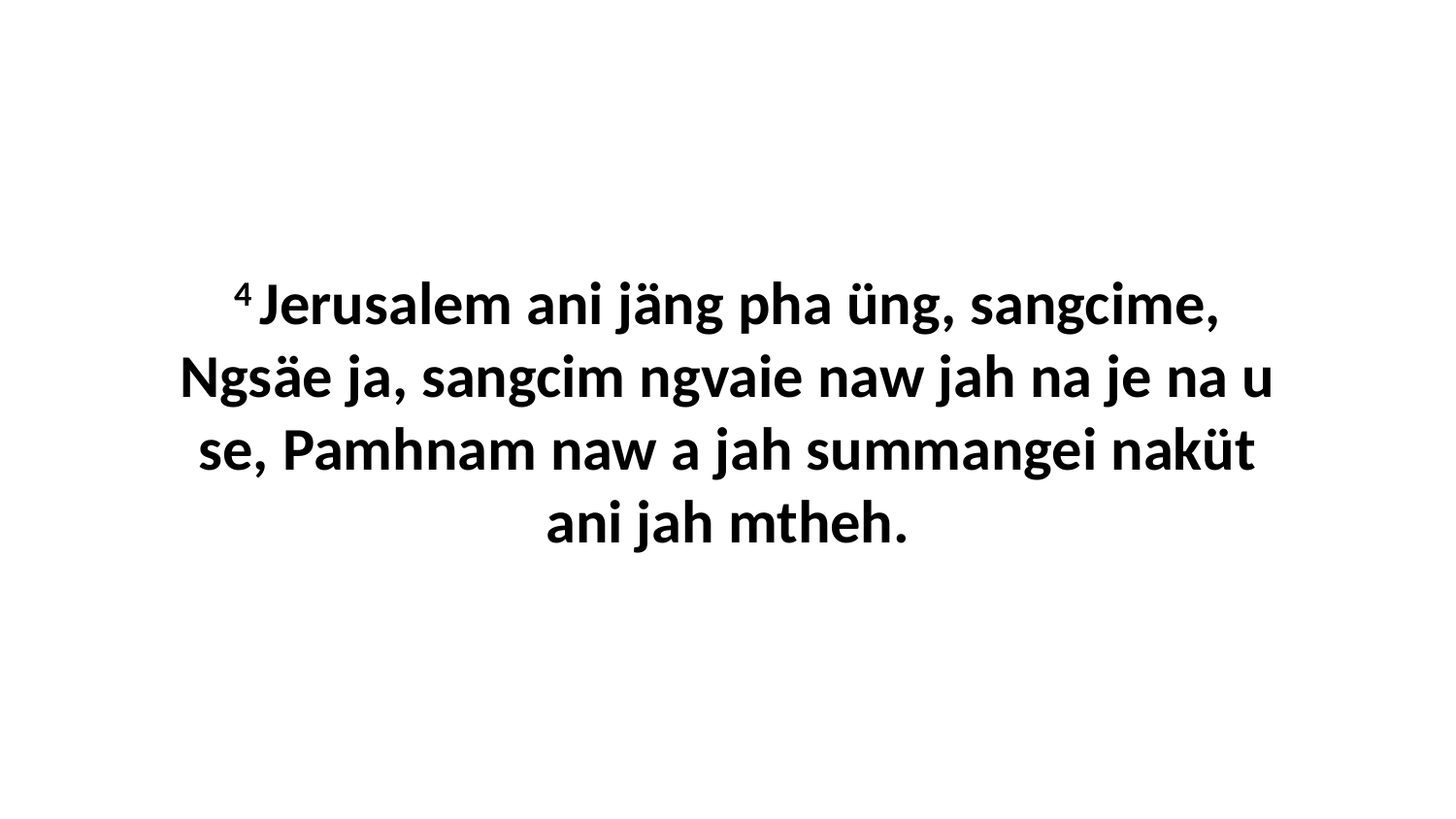

4 Jerusalem ani jäng pha üng, sangcime, Ngsäe ja, sangcim ngvaie naw jah na je na u se, Pamhnam naw a jah summangei naküt ani jah mtheh.